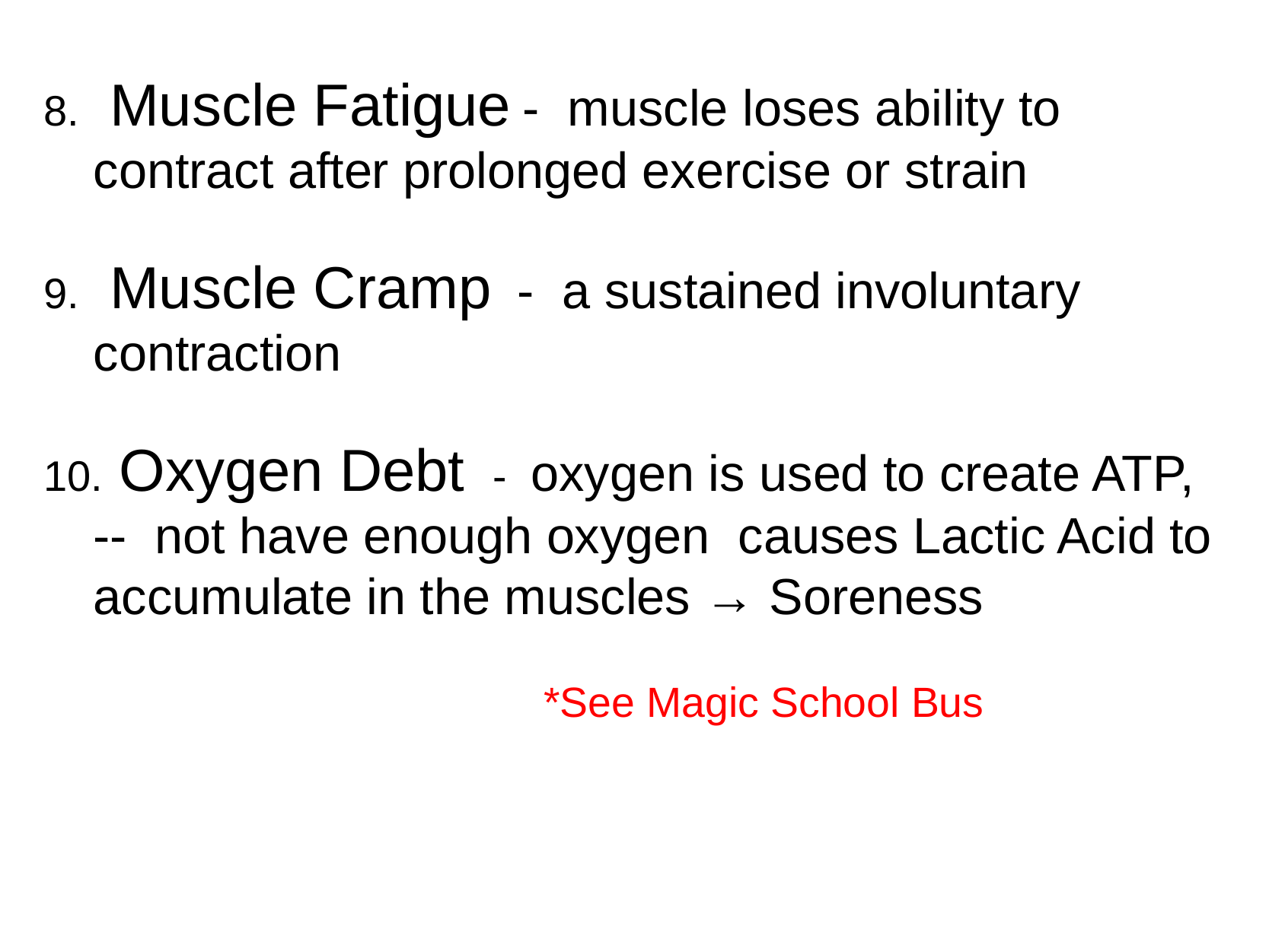

Muscle Fatigue -  muscle loses ability to contract after prolonged exercise or strain

 Muscle Cramp  -  a sustained involuntary contraction

 Oxygen Debt  -  oxygen is used to create ATP,  --  not have enough oxygen  causes Lactic Acid to accumulate in the muscles → Soreness

                                           *See Magic School Bus